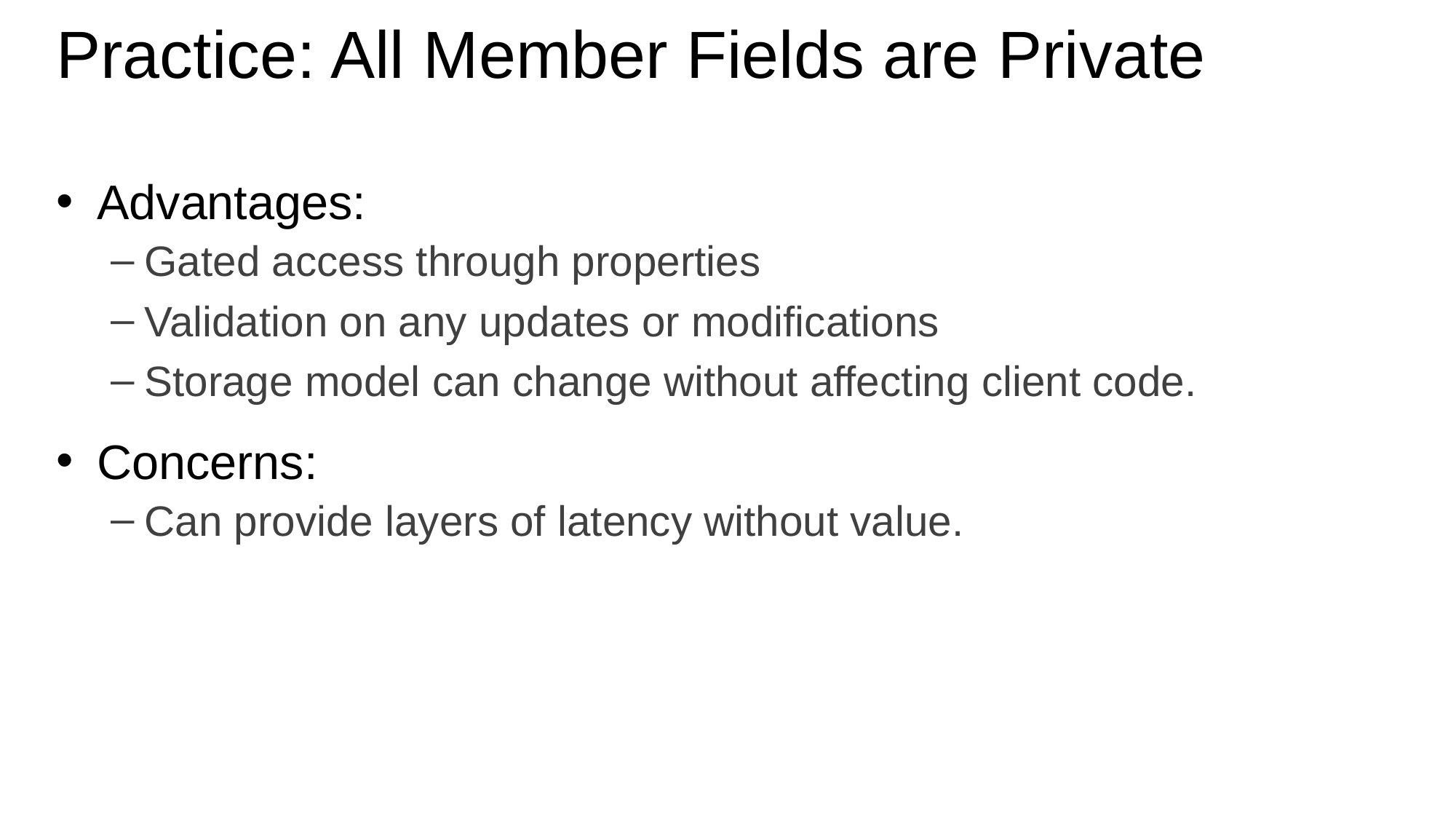

# Practice: All Member Fields are Private
Advantages:
Gated access through properties
Validation on any updates or modifications
Storage model can change without affecting client code.
Concerns:
Can provide layers of latency without value.